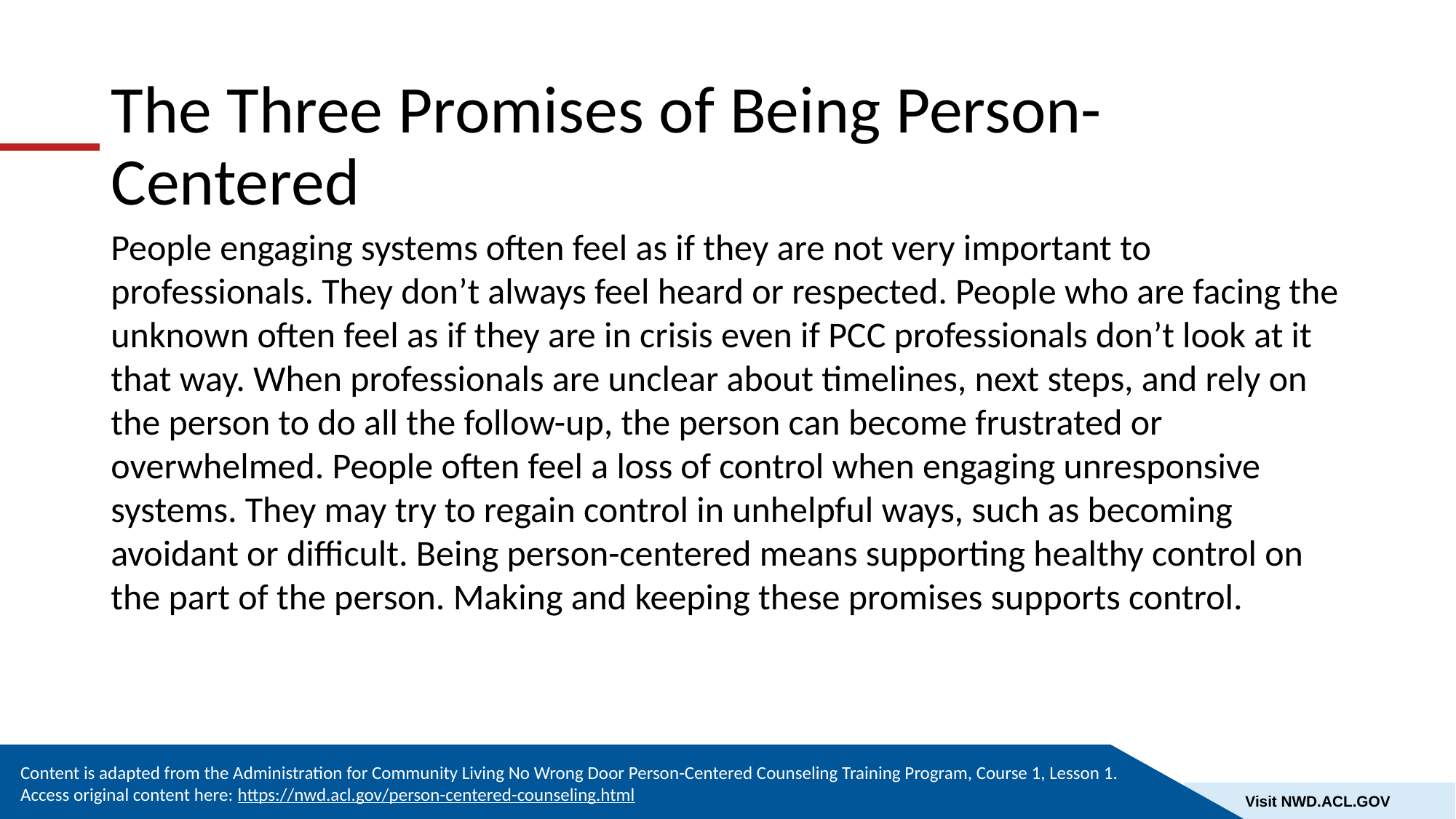

# The Three Promises of Being Person-Centered
People engaging systems often feel as if they are not very important to professionals. They don’t always feel heard or respected. People who are facing the unknown often feel as if they are in crisis even if PCC professionals don’t look at it that way. When professionals are unclear about timelines, next steps, and rely on the person to do all the follow-up, the person can become frustrated or overwhelmed. People often feel a loss of control when engaging unresponsive systems. They may try to regain control in unhelpful ways, such as becoming avoidant or difficult. Being person-centered means supporting healthy control on the part of the person. Making and keeping these promises supports control.